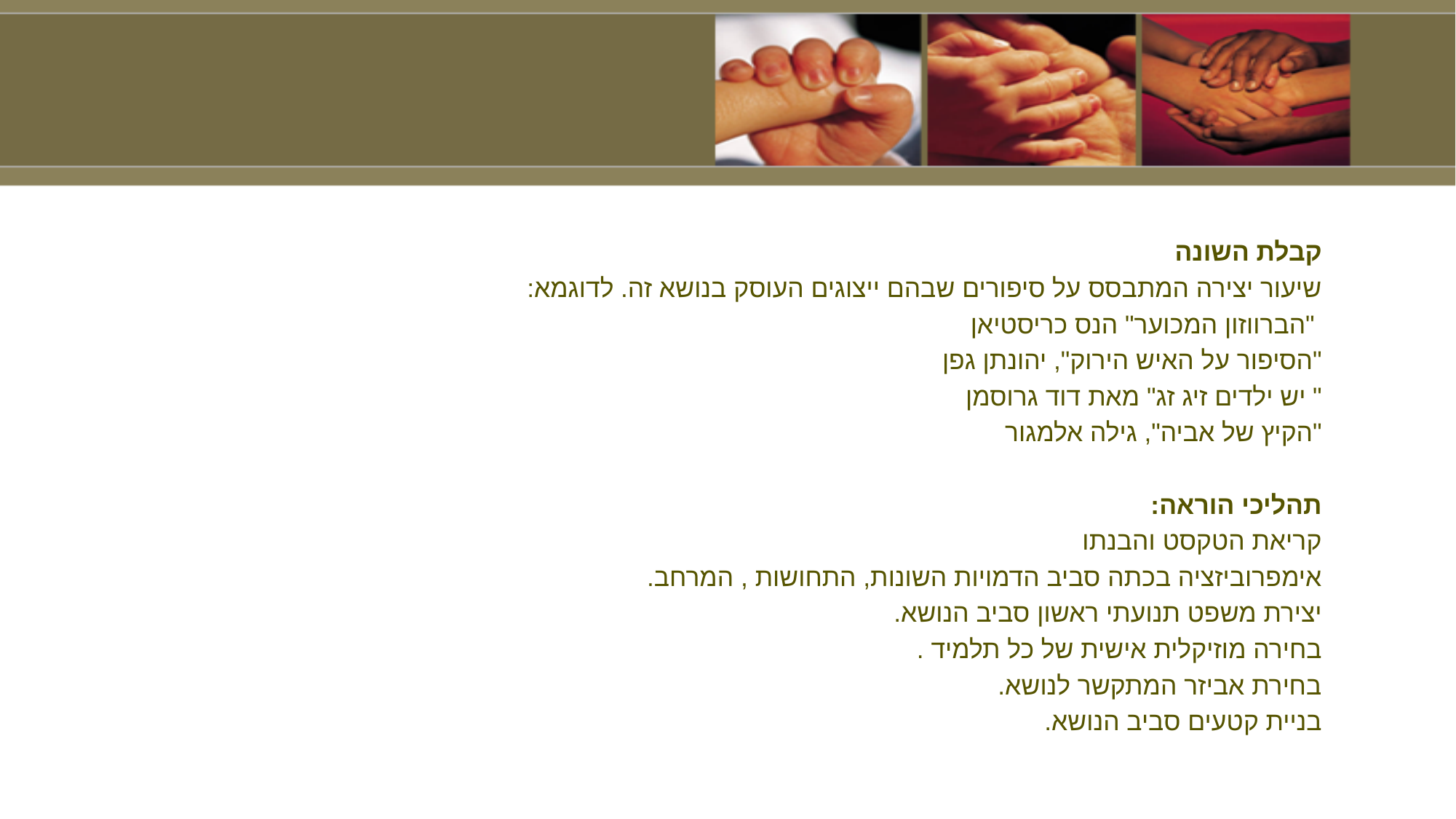

קבלת השונה
שיעור יצירה המתבסס על סיפורים שבהם ייצוגים העוסק בנושא זה. לדוגמא:
 "הברווזון המכוער" הנס כריסטיאן
"הסיפור על האיש הירוק", יהונתן גפן
" יש ילדים זיג זג" מאת דוד גרוסמן
"הקיץ של אביה", גילה אלמגור

תהליכי הוראה:
קריאת הטקסט והבנתו
אימפרוביזציה בכתה סביב הדמויות השונות, התחושות , המרחב.
יצירת משפט תנועתי ראשון סביב הנושא.
בחירה מוזיקלית אישית של כל תלמיד .
בחירת אביזר המתקשר לנושא.
בניית קטעים סביב הנושא.